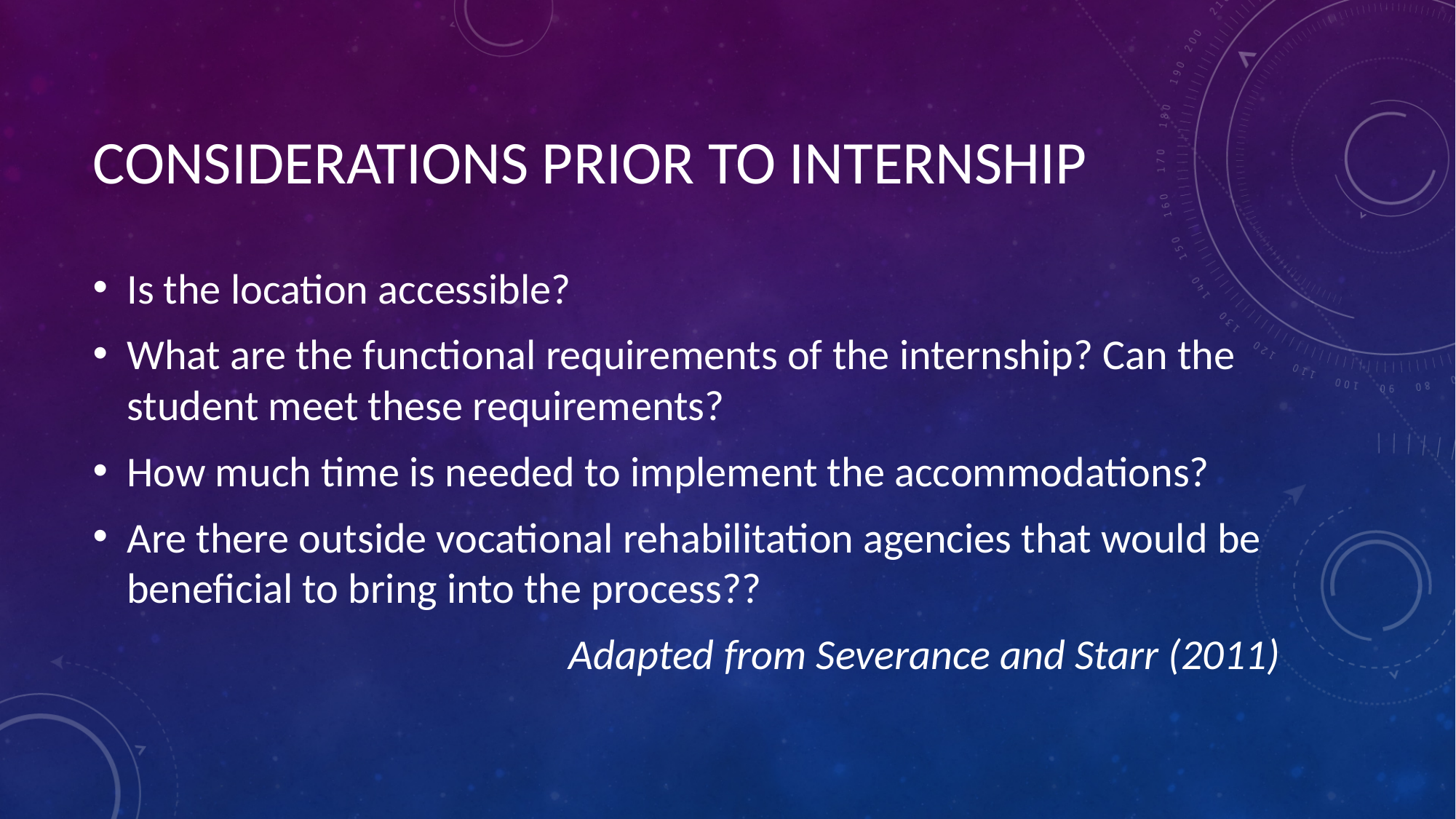

# Considerations prior to internship
Is the location accessible?
What are the functional requirements of the internship? Can the student meet these requirements?
How much time is needed to implement the accommodations?
Are there outside vocational rehabilitation agencies that would be beneficial to bring into the process??
Adapted from Severance and Starr (2011)